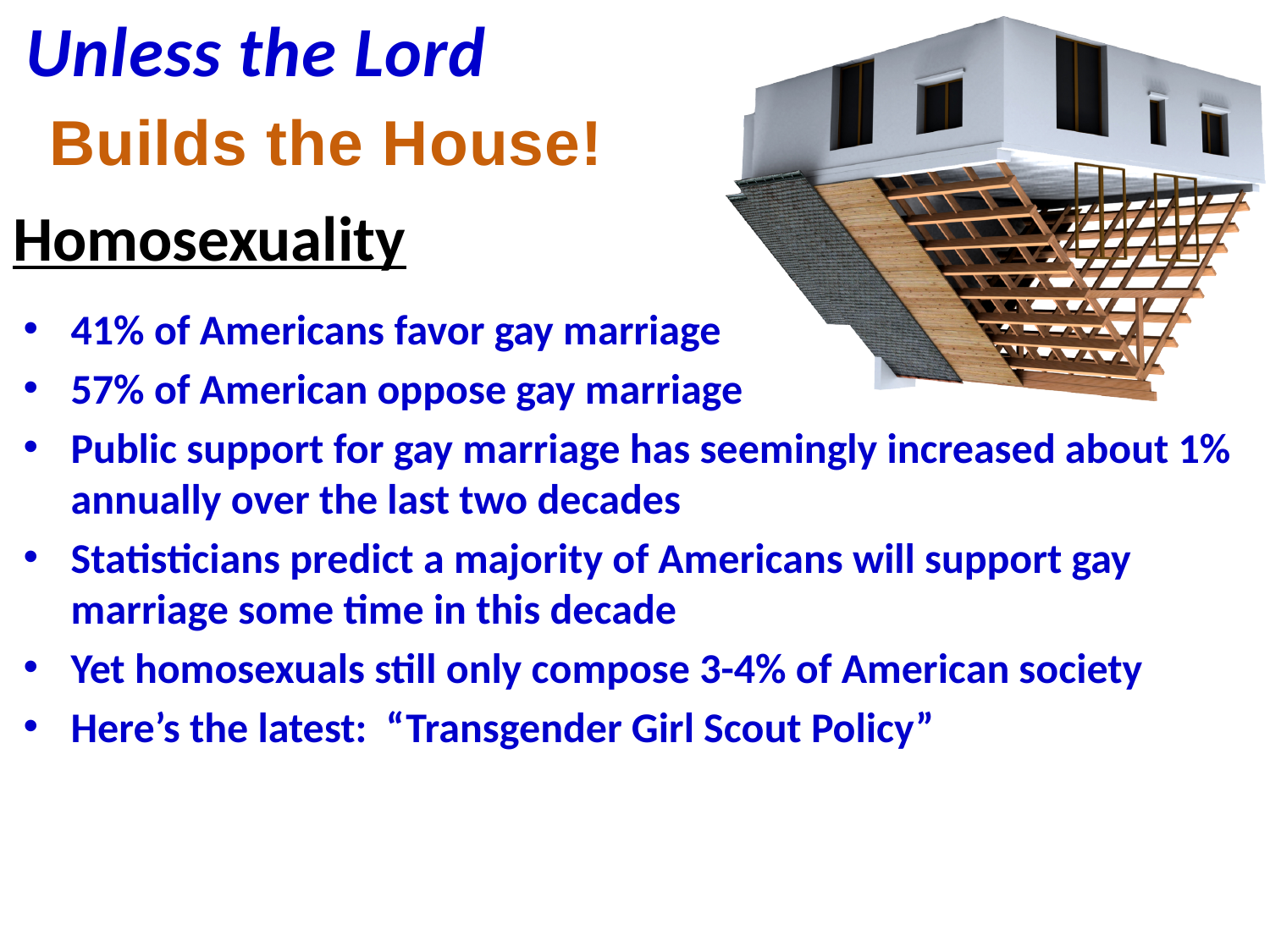

Unless the Lord
Builds the House!
# Homosexuality
41% of Americans favor gay marriage
57% of American oppose gay marriage
Public support for gay marriage has seemingly increased about 1% annually over the last two decades
Statisticians predict a majority of Americans will support gay marriage some time in this decade
Yet homosexuals still only compose 3-4% of American society
Here’s the latest:  “Transgender Girl Scout Policy”